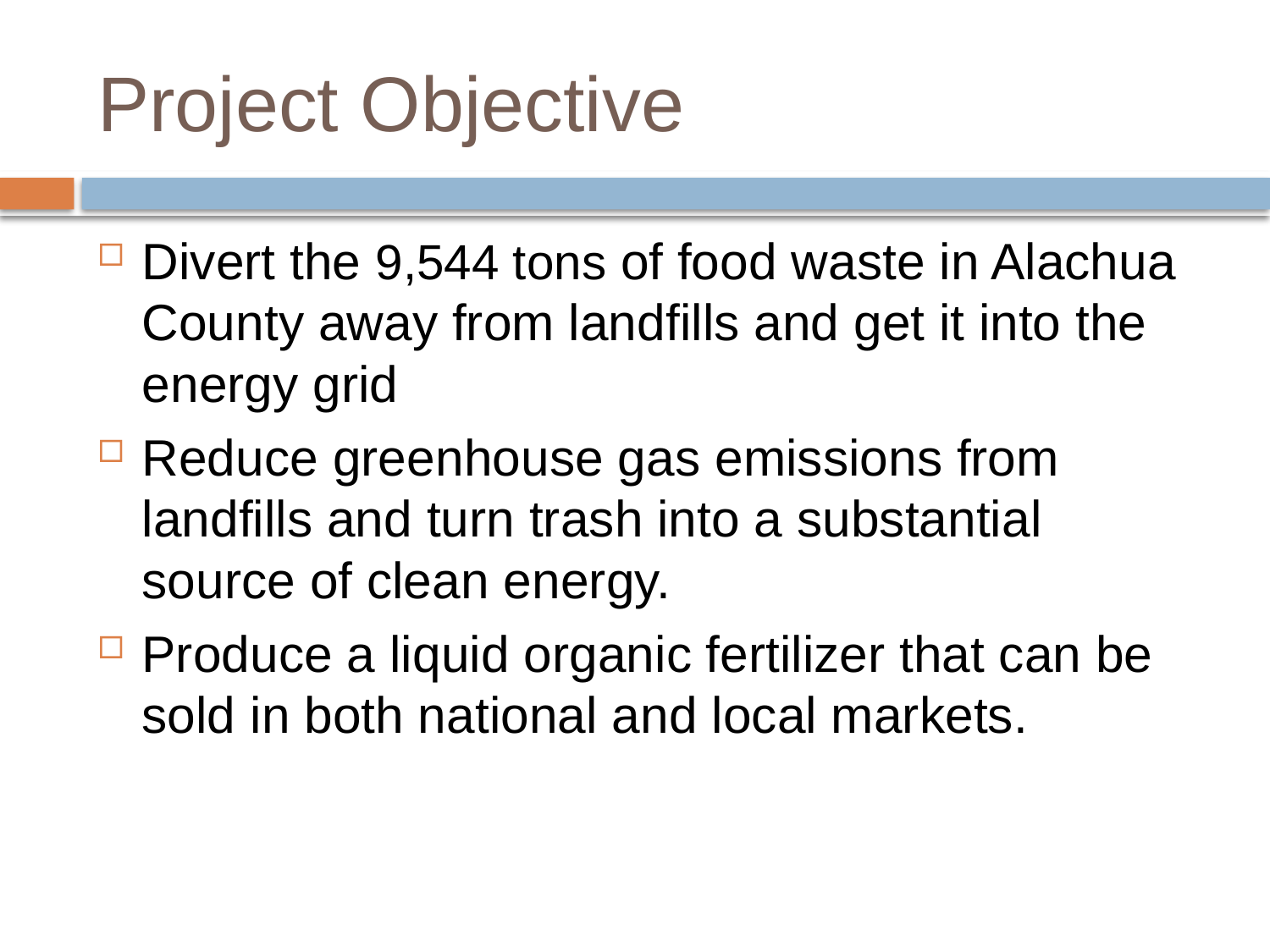

# Project Objective
Divert the 9,544 tons of food waste in Alachua County away from landfills and get it into the energy grid
Reduce greenhouse gas emissions from landfills and turn trash into a substantial source of clean energy.
Produce a liquid organic fertilizer that can be sold in both national and local markets.